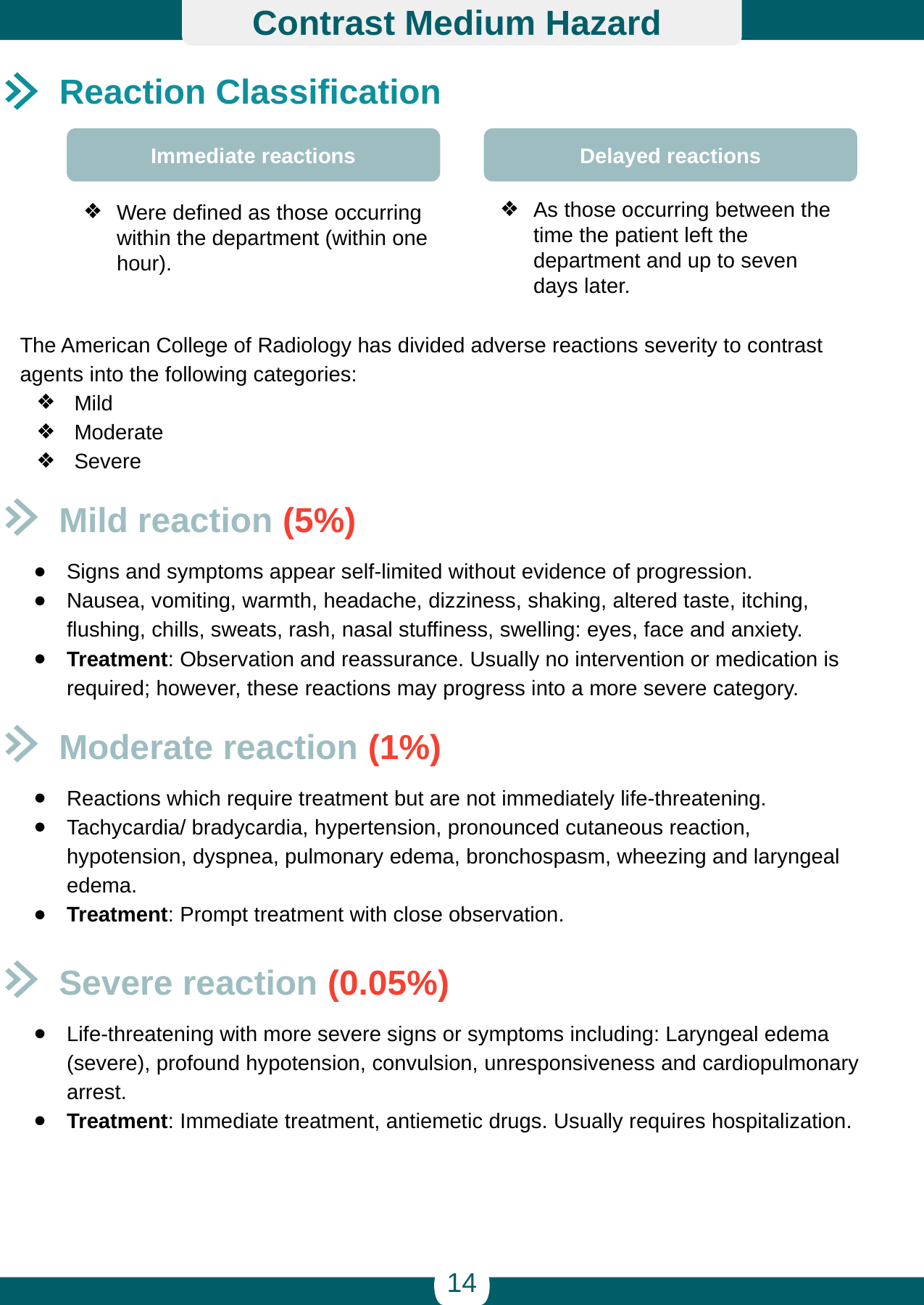

Contrast Medium Hazard

       Reaction Classification

Immediate reactions
Delayed reactions
As those occurring between the time the patient left the department and up to seven days later.
Were defined as those occurring within the department (within one hour).
The American College of Radiology has divided adverse reactions severity to contrast agents into the following categories:
Mild
Moderate
Severe
  Mild reaction (5%)

Signs and symptoms appear self-limited without evidence of progression.
Nausea, vomiting, warmth, headache, dizziness, shaking, altered taste, itching, flushing, chills, sweats, rash, nasal stuffiness, swelling: eyes, face and anxiety.
Treatment: Observation and reassurance. Usually no intervention or medication is required; however, these reactions may progress into a more severe category.
  Moderate reaction (1%)

Reactions which require treatment but are not immediately life-threatening.
Tachycardia/ bradycardia, hypertension, pronounced cutaneous reaction, hypotension, dyspnea, pulmonary edema, bronchospasm, wheezing and laryngeal edema.
Treatment: Prompt treatment with close observation.
  Severe reaction (0.05%)

Life-threatening with more severe signs or symptoms including: Laryngeal edema (severe), profound hypotension, convulsion, unresponsiveness and cardiopulmonary arrest.
Treatment: Immediate treatment, antiemetic drugs. Usually requires hospitalization.
14